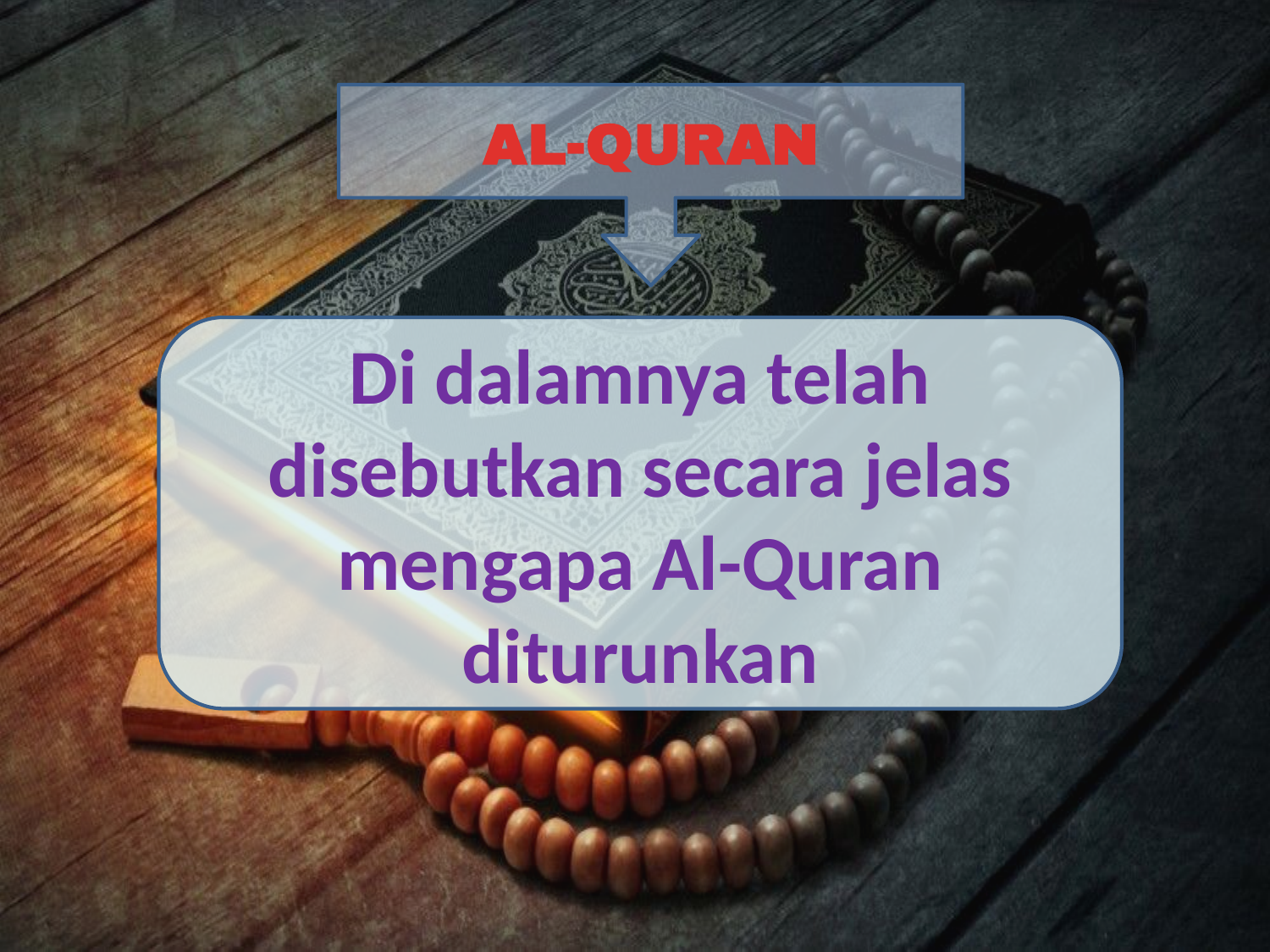

AL-QURAN
Di dalamnya telah disebutkan secara jelas mengapa Al-Quran diturunkan